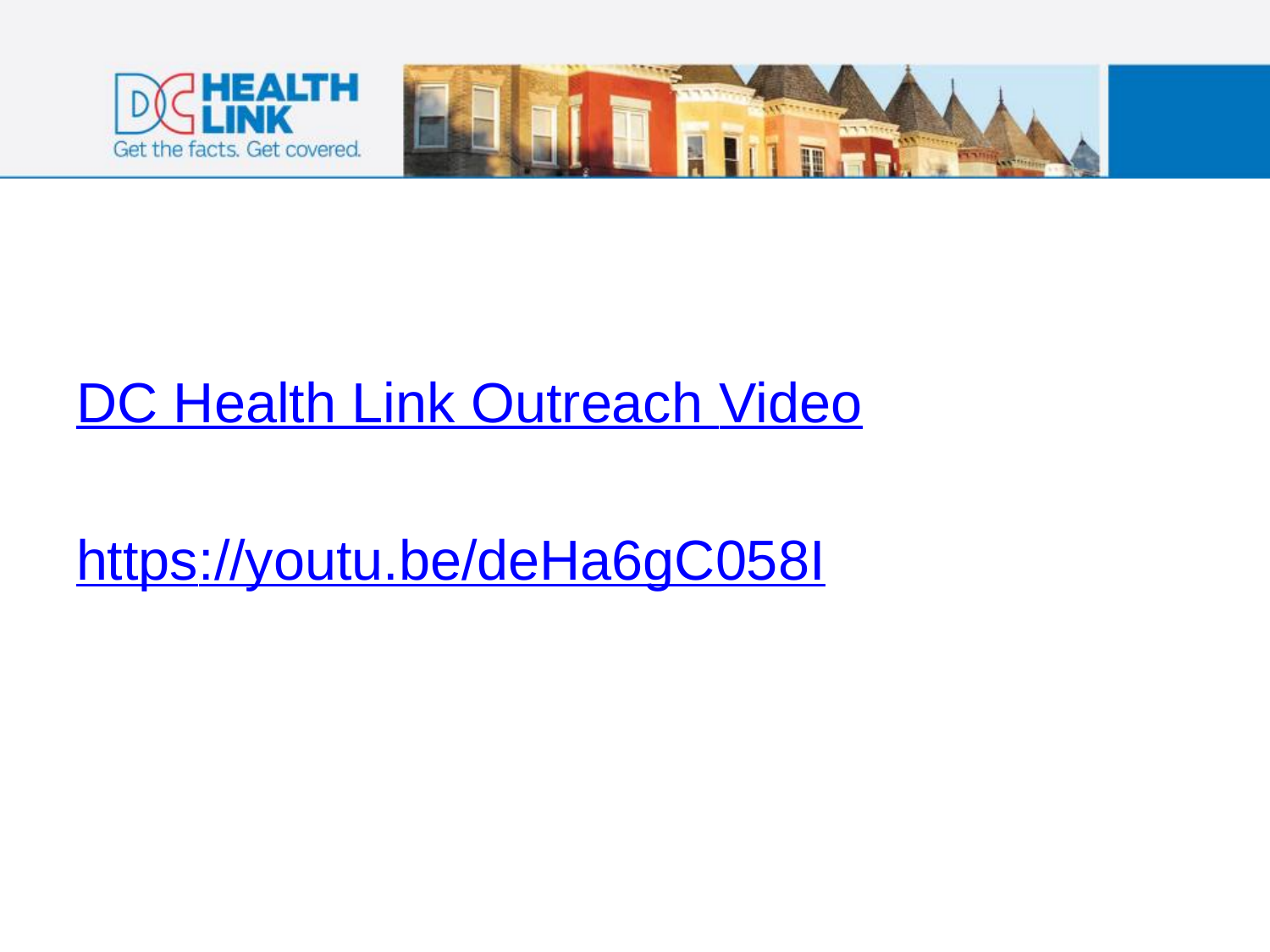

#
DC Health Link Outreach Video

https://youtu.be/deHa6gC058I